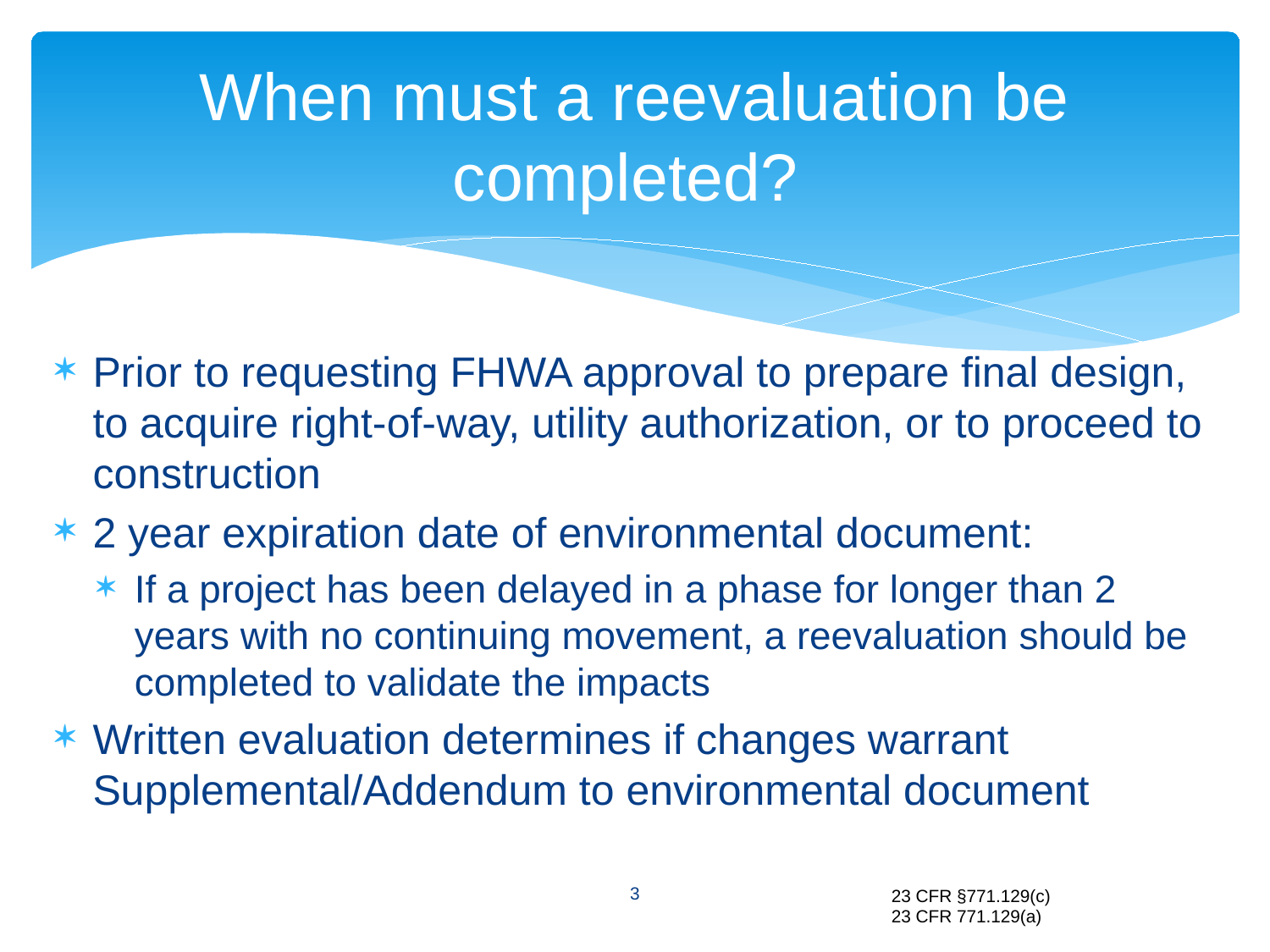

# When must a reevaluation be completed?
Prior to requesting FHWA approval to prepare final design, to acquire right-of-way, utility authorization, or to proceed to construction
2 year expiration date of environmental document:
If a project has been delayed in a phase for longer than 2 years with no continuing movement, a reevaluation should be completed to validate the impacts
Written evaluation determines if changes warrant Supplemental/Addendum to environmental document
3
23 CFR §771.129(c)
23 CFR 771.129(a)